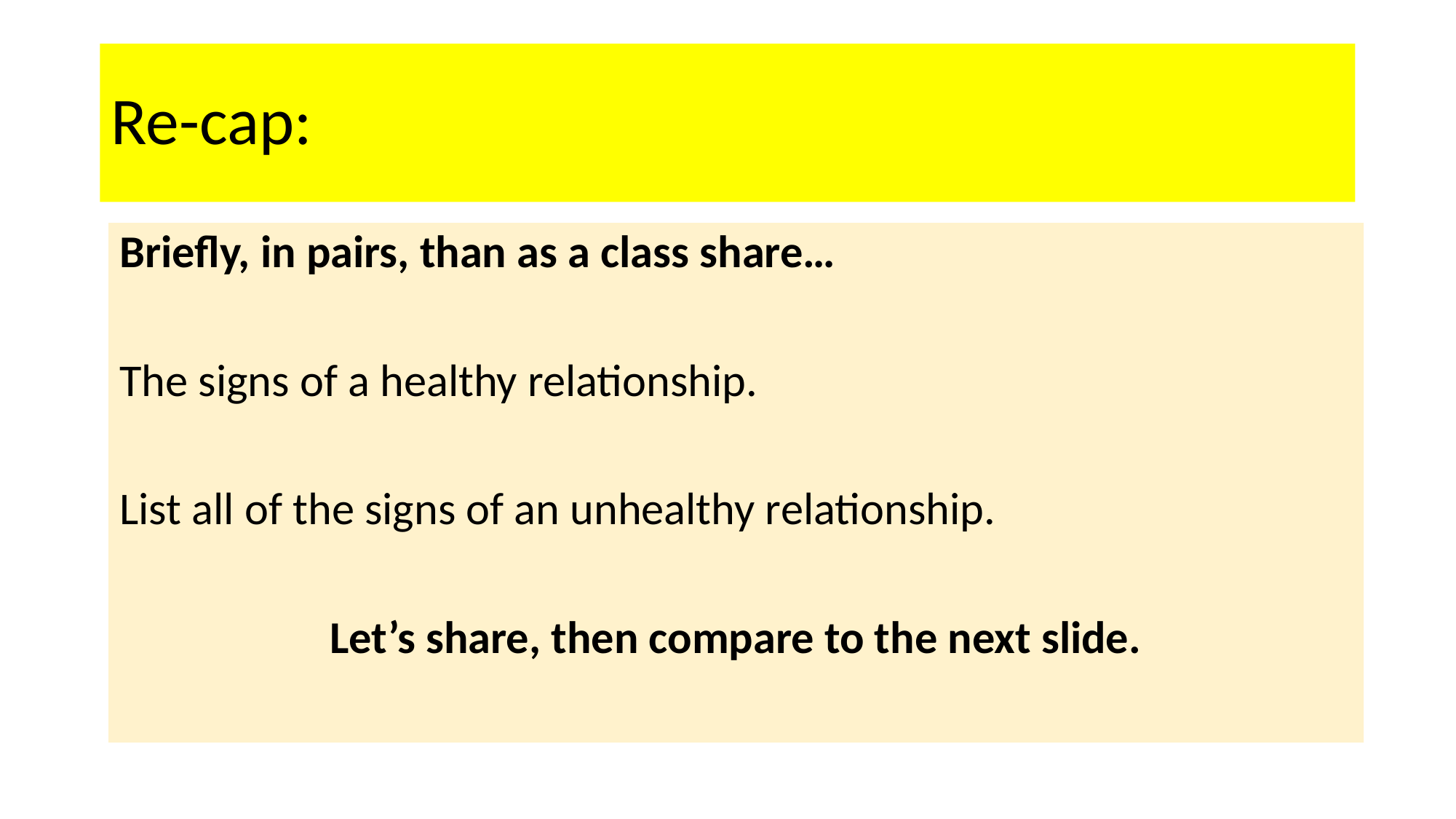

# Re-cap:
Briefly, in pairs, than as a class share…

The signs of a healthy relationship.

List all of the signs of an unhealthy relationship.

Let’s share, then compare to the next slide.